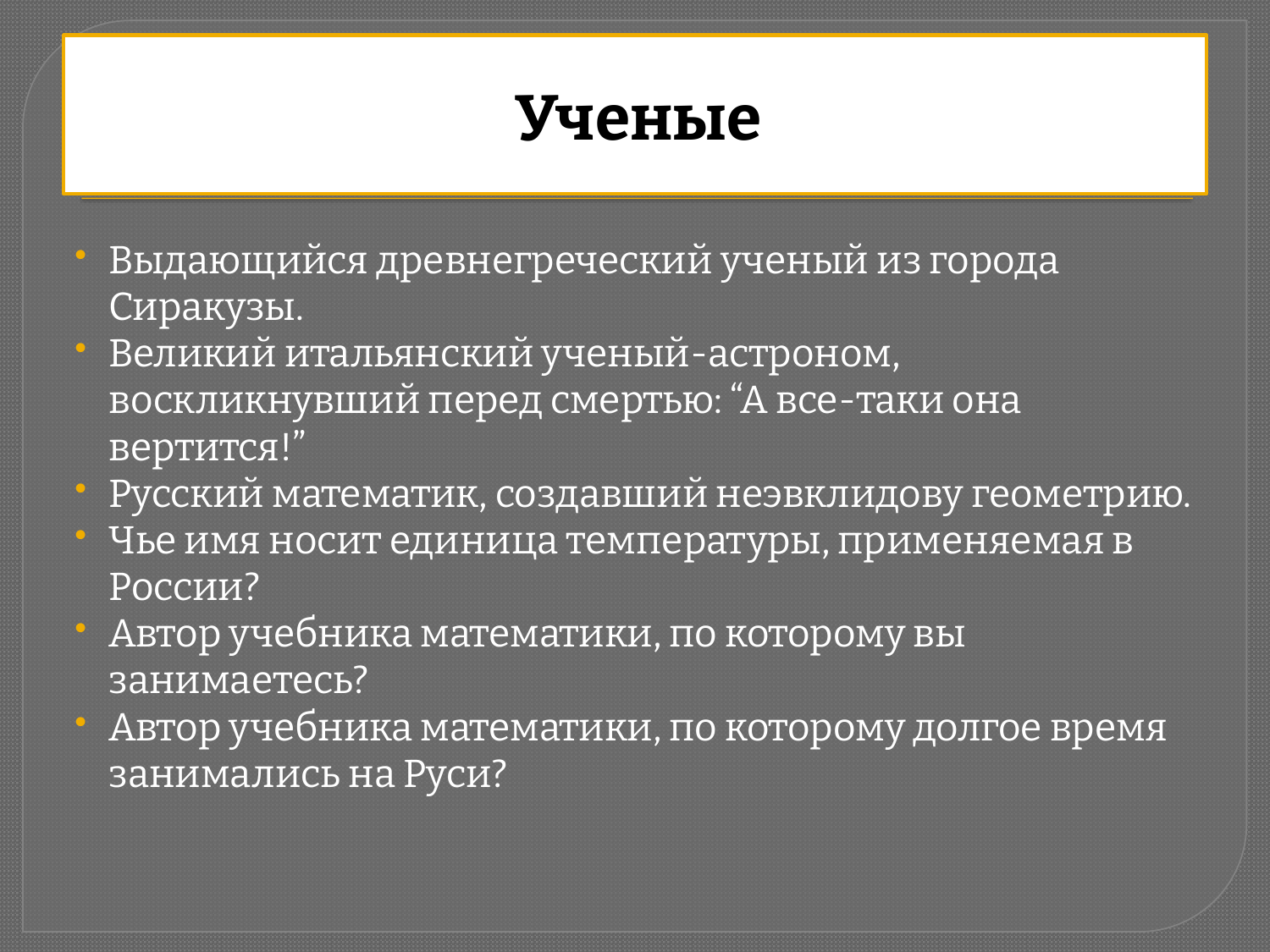

# Ученые
Выдающийся древнегреческий ученый из города Сиракузы.
Великий итальянский ученый-астроном, воскликнувший перед смертью: “А все-таки она вертится!”
Русский математик, создавший неэвклидову геометрию.
Чье имя носит единица температуры, применяемая в России?
Автор учебника математики, по которому вы занимаетесь?
Автор учебника математики, по которому долгое время занимались на Руси?